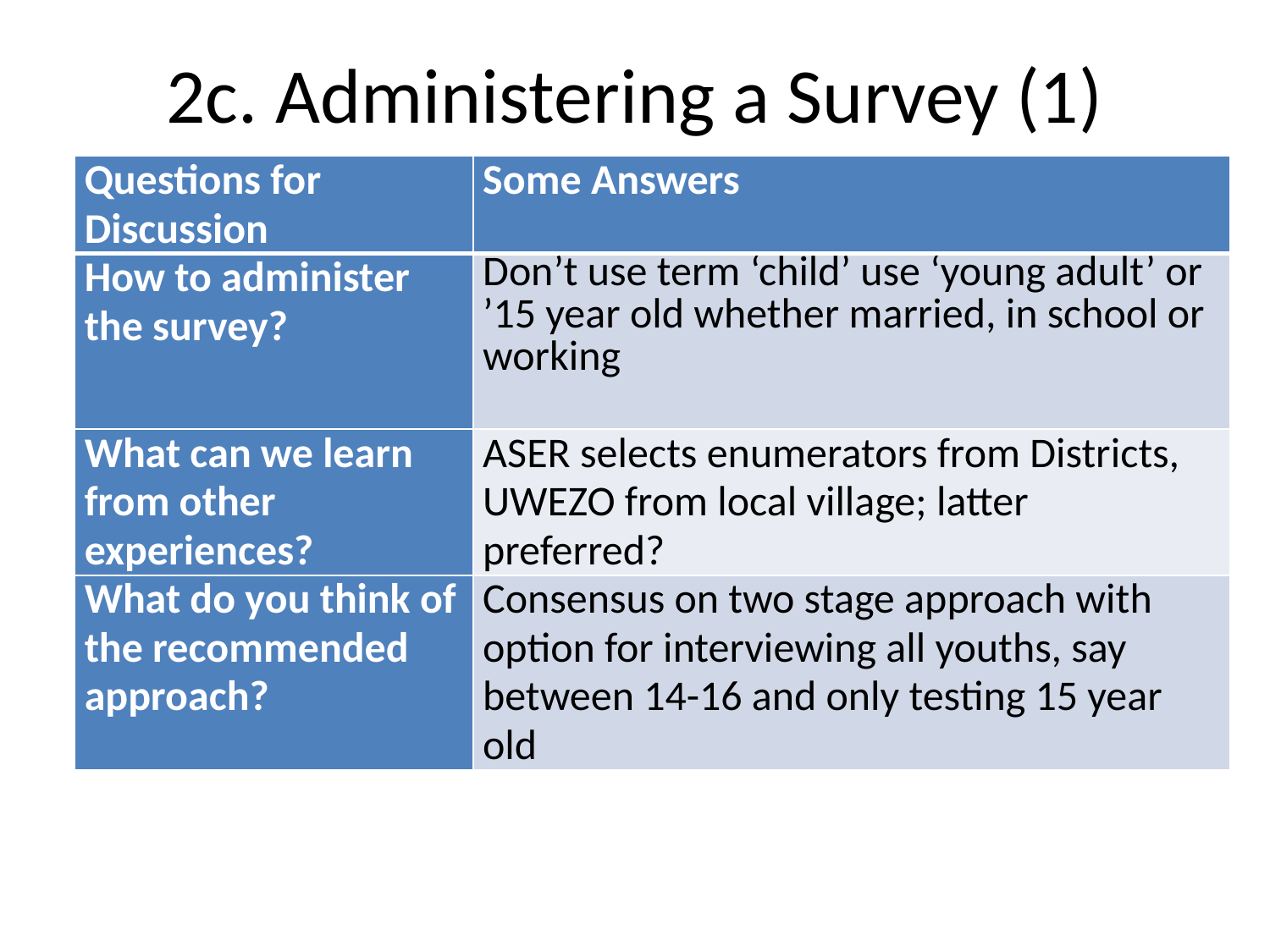

# 2c. Administering a Survey (1)
| Questions for Discussion | Some Answers |
| --- | --- |
| How to administer the survey? | Don’t use term ‘child’ use ‘young adult’ or ’15 year old whether married, in school or working |
| What can we learn from other experiences? | ASER selects enumerators from Districts, UWEZO from local village; latter preferred? |
| What do you think of the recommended approach? | Consensus on two stage approach with option for interviewing all youths, say between 14-16 and only testing 15 year old |